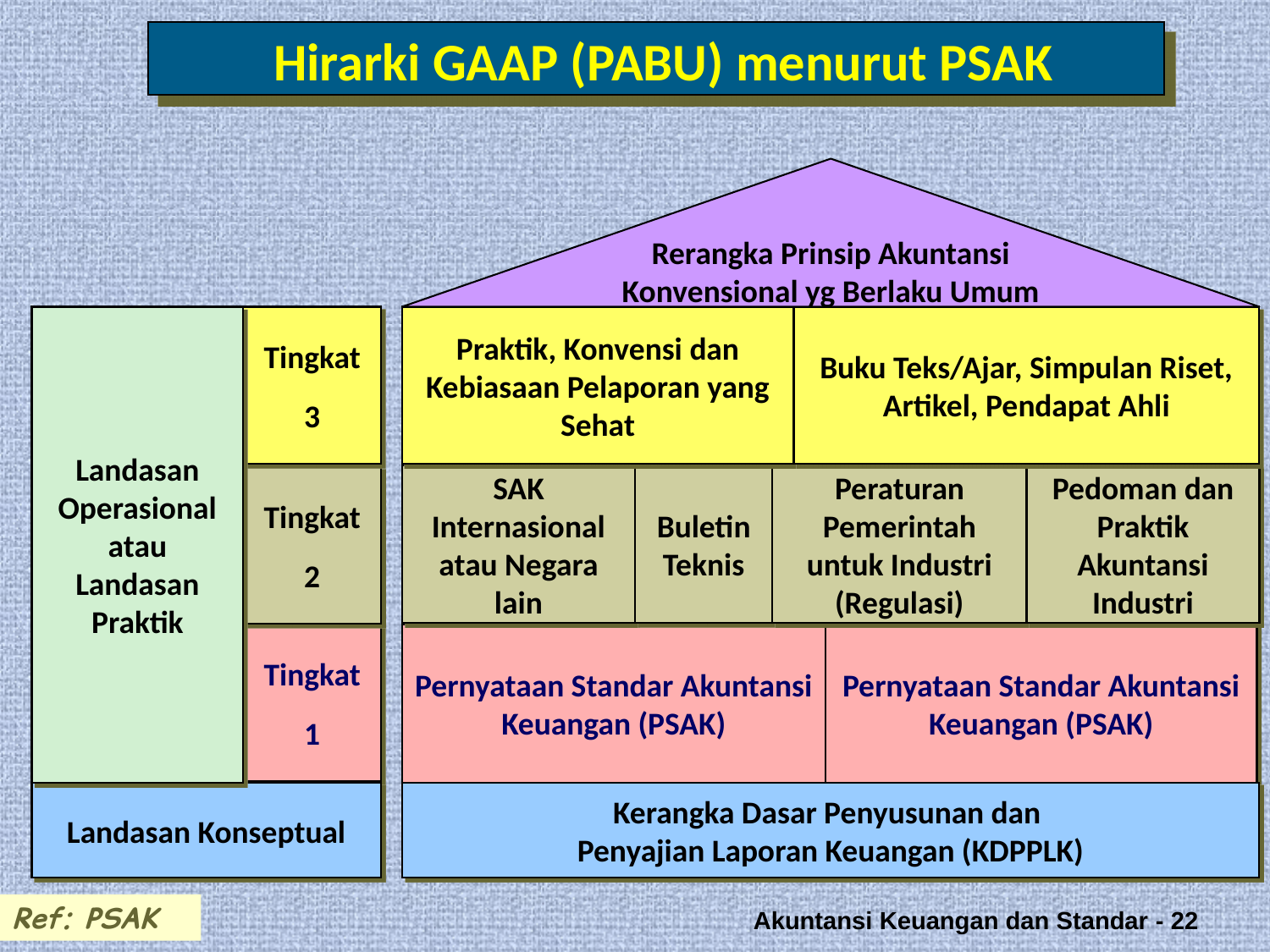

Hirarki GAAP (PABU) menurut PSAK
Rerangka Prinsip Akuntansi Konvensional yg Berlaku Umum
Landasan Operasional atau Landasan Praktik
Tingkat
3
Praktik, Konvensi dan Kebiasaan Pelaporan yang Sehat
Buku Teks/Ajar, Simpulan Riset, Artikel, Pendapat Ahli

SAK Internasional atau Negara lain
Buletin Teknis
Peraturan Pemerintah untuk Industri (Regulasi)
Pedoman dan Praktik Akuntansi Industri
Tingkat
2
Tingkat
1
Pernyataan Standar Akuntansi Keuangan (PSAK)
Pernyataan Standar Akuntansi Keuangan (PSAK)
Landasan Konseptual
Kerangka Dasar Penyusunan dan
Penyajian Laporan Keuangan (KDPPLK)

Ref: PSAK